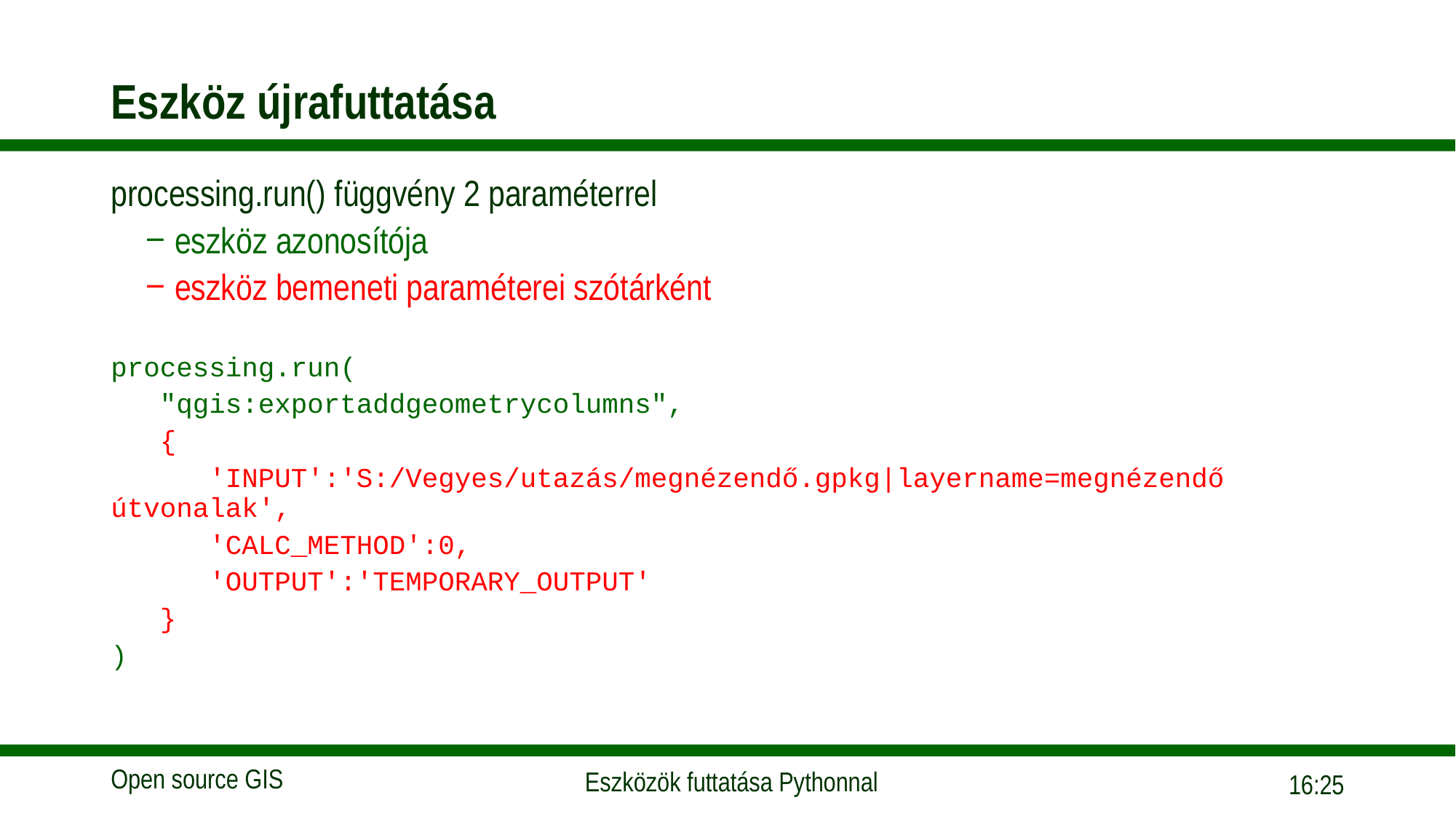

# Eszköz újrafuttatása
processing.run() függvény 2 paraméterrel
eszköz azonosítója
eszköz bemeneti paraméterei szótárként

processing.run(
   "qgis:exportaddgeometrycolumns",
   {
      'INPUT':'S:/Vegyes/utazás/megnézendő.gpkg|layername=megnézendő útvonalak',
      'CALC_METHOD':0,
      'OUTPUT':'TEMPORARY_OUTPUT'
   }
)

16:25